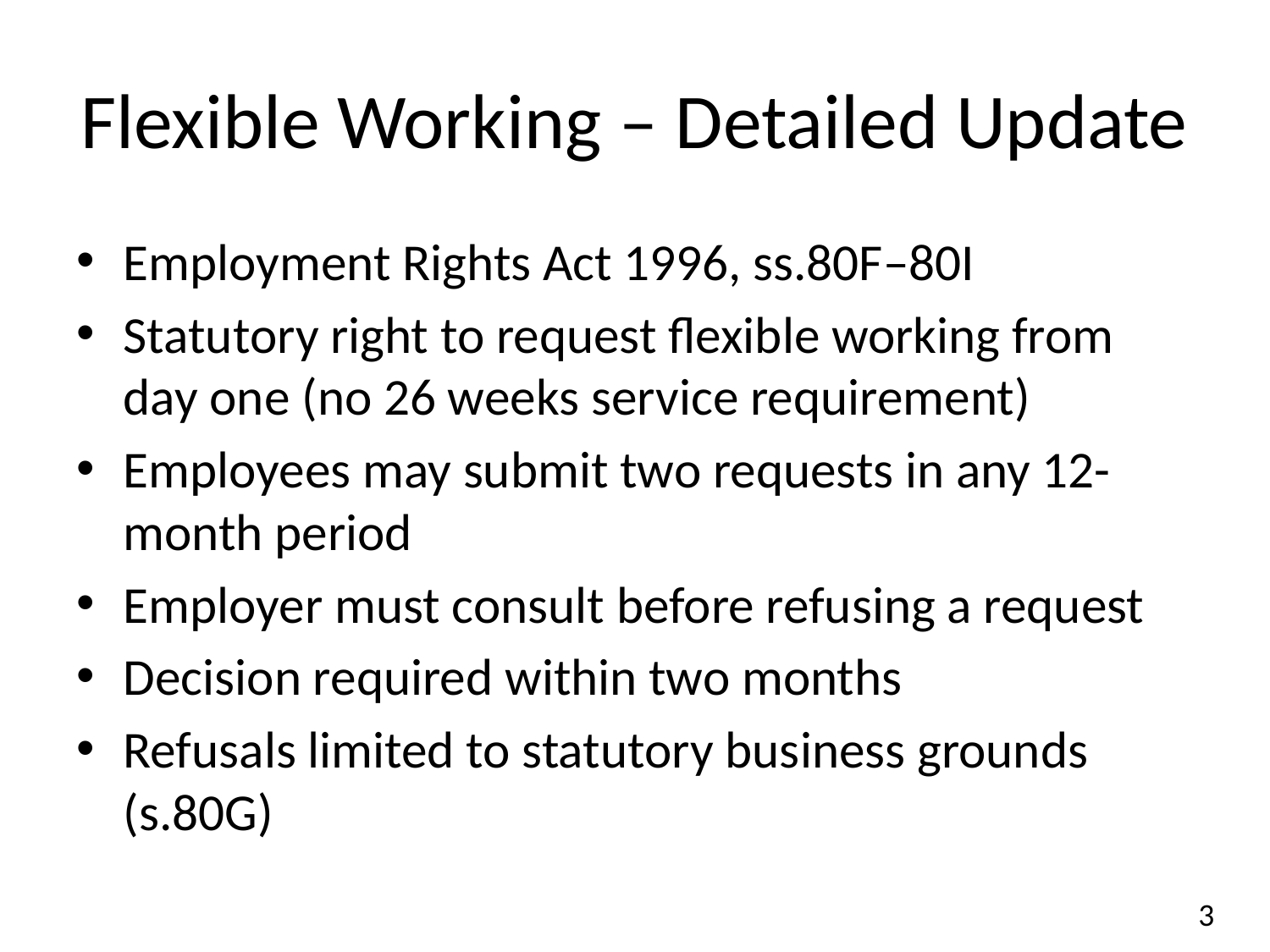

# Flexible Working – Detailed Update
Employment Rights Act 1996, ss.80F–80I
Statutory right to request flexible working from day one (no 26 weeks service requirement)
Employees may submit two requests in any 12-month period
Employer must consult before refusing a request
Decision required within two months
Refusals limited to statutory business grounds (s.80G)
3